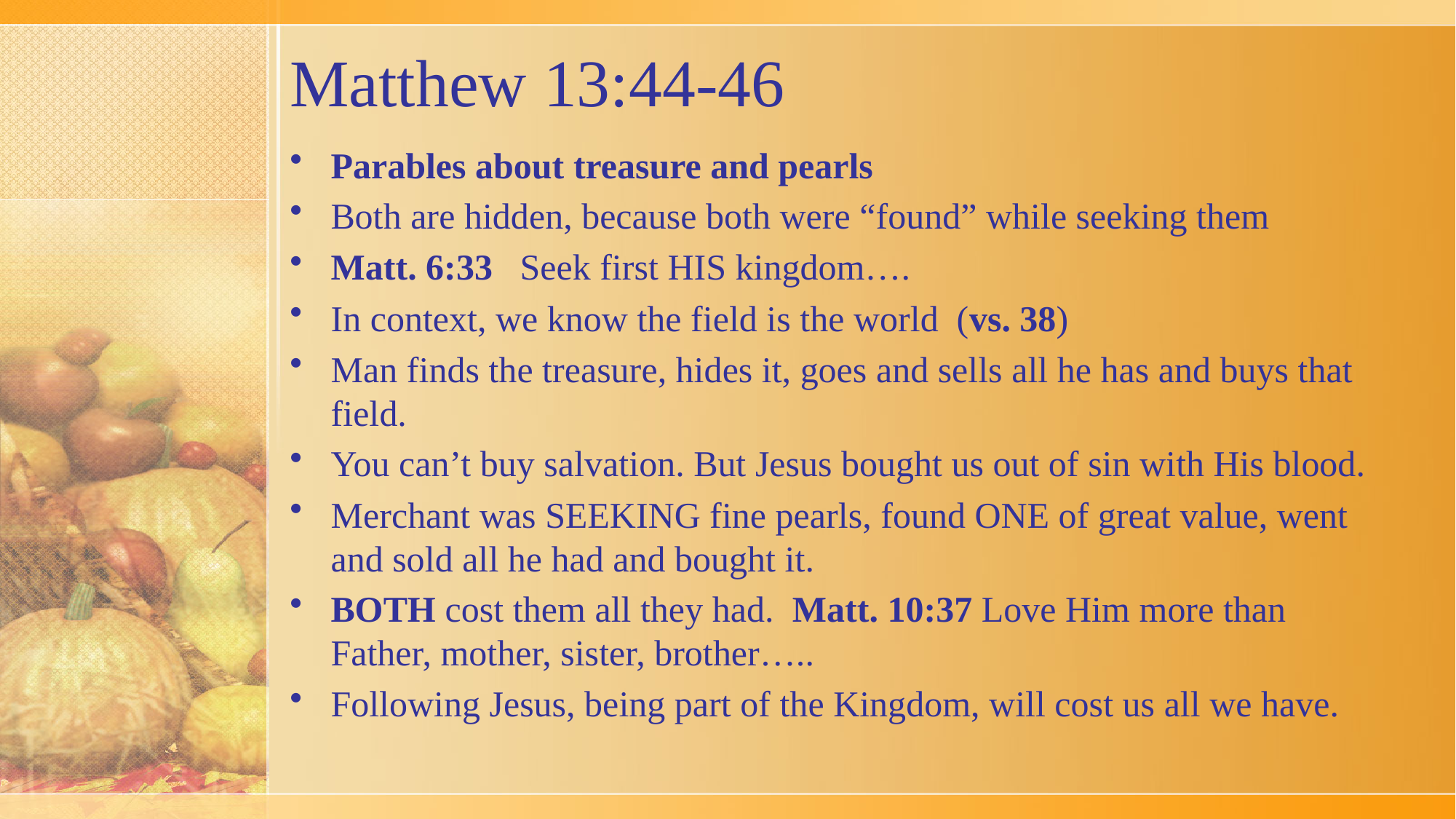

# Matthew 13:44-46
Parables about treasure and pearls
Both are hidden, because both were “found” while seeking them
Matt. 6:33   Seek first HIS kingdom….
In context, we know the field is the world  (vs. 38)
Man finds the treasure, hides it, goes and sells all he has and buys that field.
You can’t buy salvation. But Jesus bought us out of sin with His blood.
Merchant was SEEKING fine pearls, found ONE of great value, went and sold all he had and bought it.
BOTH cost them all they had.  Matt. 10:37 Love Him more than Father, mother, sister, brother…..
Following Jesus, being part of the Kingdom, will cost us all we have.